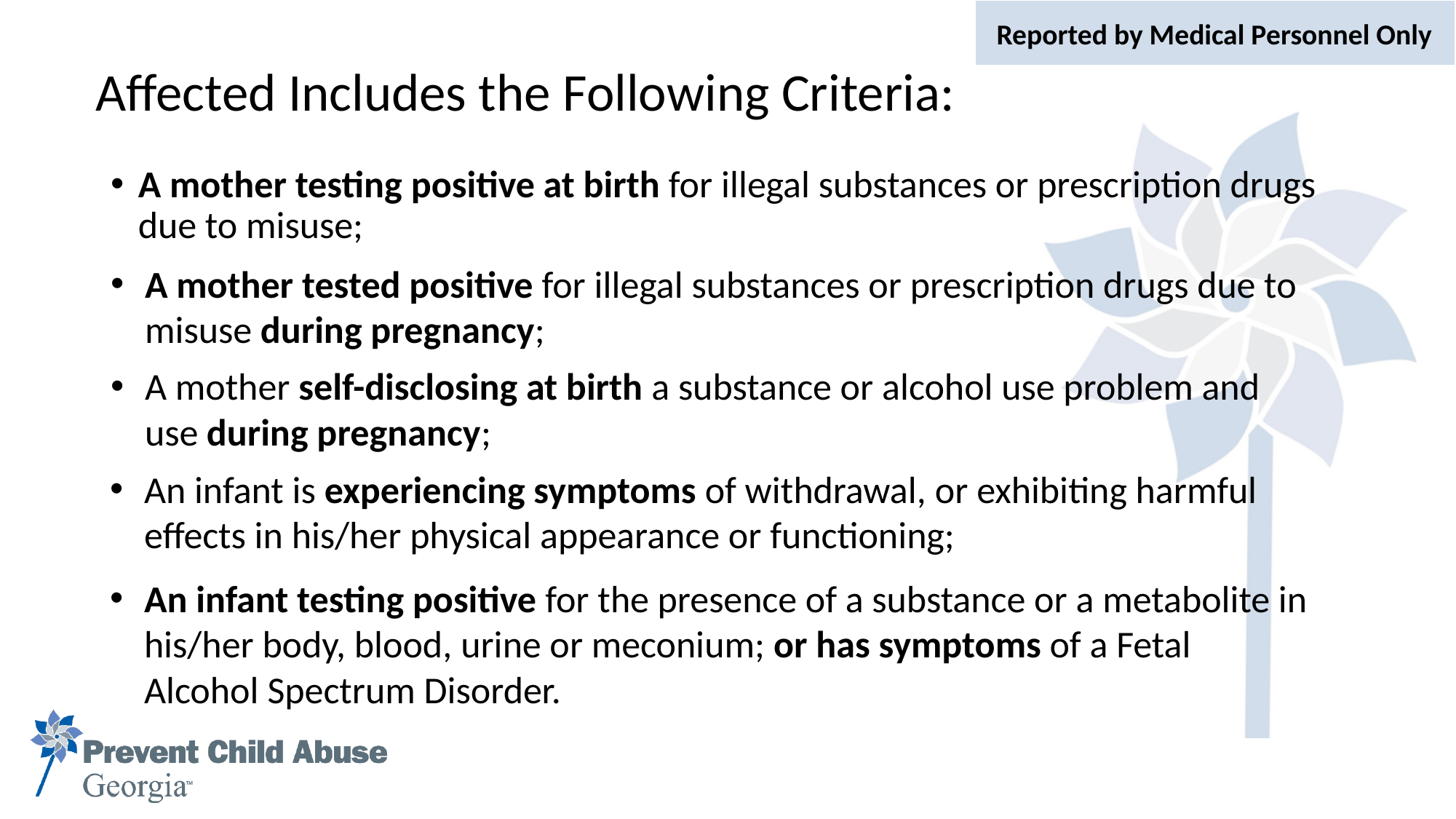

Reported by Medical Personnel Only
Affected Includes the Following Criteria:
A mother testing positive at birth for illegal substances or prescription drugs due to misuse;

A mother tested positive for illegal substances or prescription drugs due to misuse during pregnancy;
A mother self-disclosing at birth a substance or alcohol use problem and use during pregnancy;
An infant is experiencing symptoms of withdrawal, or exhibiting harmful effects in his/her physical appearance or functioning;
An infant testing positive for the presence of a substance or a metabolite in his/her body, blood, urine or meconium; or has symptoms of a Fetal Alcohol Spectrum Disorder.